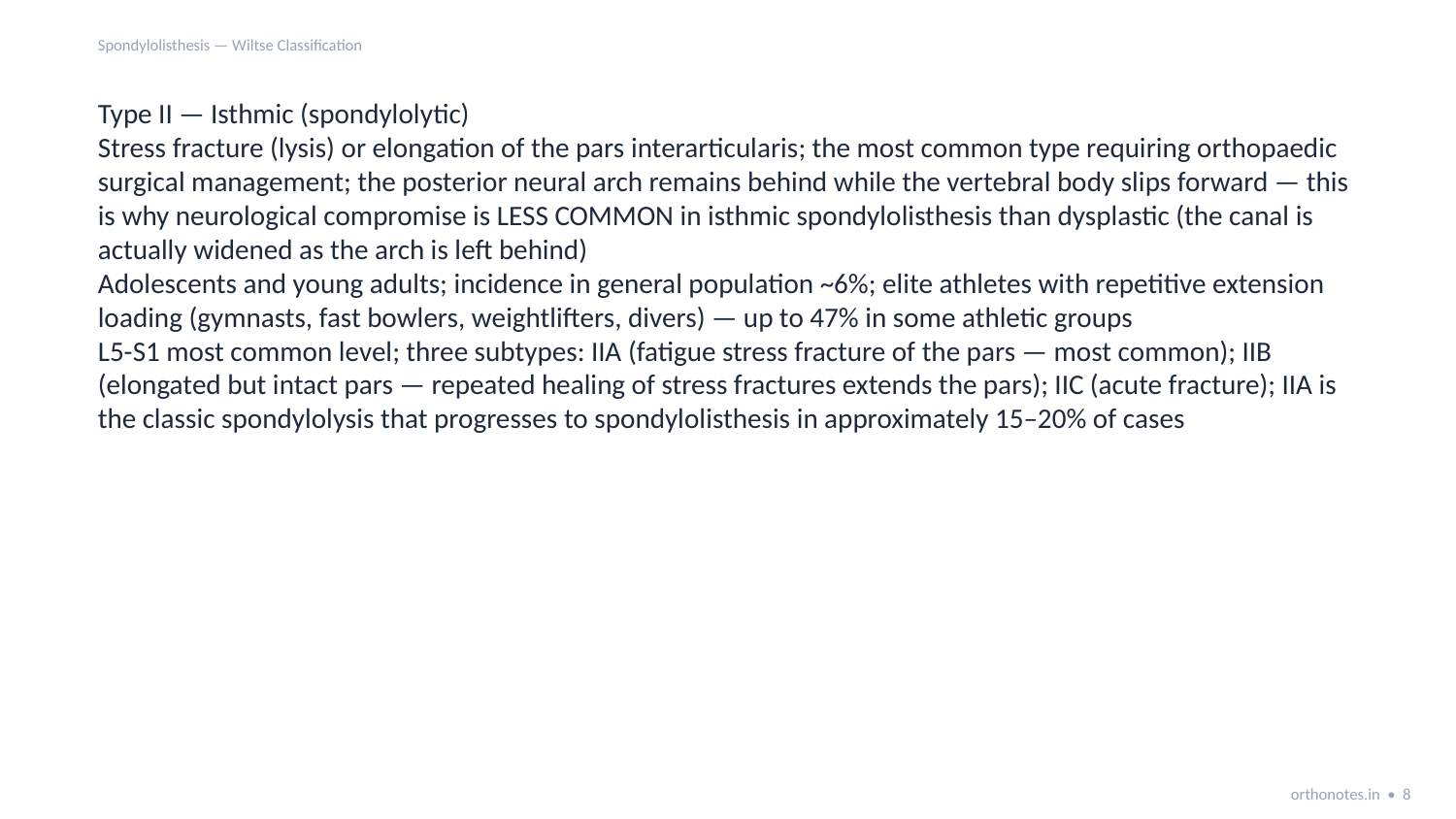

Spondylolisthesis — Wiltse Classification
Type II — Isthmic (spondylolytic)
Stress fracture (lysis) or elongation of the pars interarticularis; the most common type requiring orthopaedic surgical management; the posterior neural arch remains behind while the vertebral body slips forward — this is why neurological compromise is LESS COMMON in isthmic spondylolisthesis than dysplastic (the canal is actually widened as the arch is left behind)
Adolescents and young adults; incidence in general population ~6%; elite athletes with repetitive extension loading (gymnasts, fast bowlers, weightlifters, divers) — up to 47% in some athletic groups
L5-S1 most common level; three subtypes: IIA (fatigue stress fracture of the pars — most common); IIB (elongated but intact pars — repeated healing of stress fractures extends the pars); IIC (acute fracture); IIA is the classic spondylolysis that progresses to spondylolisthesis in approximately 15–20% of cases
orthonotes.in  •  8